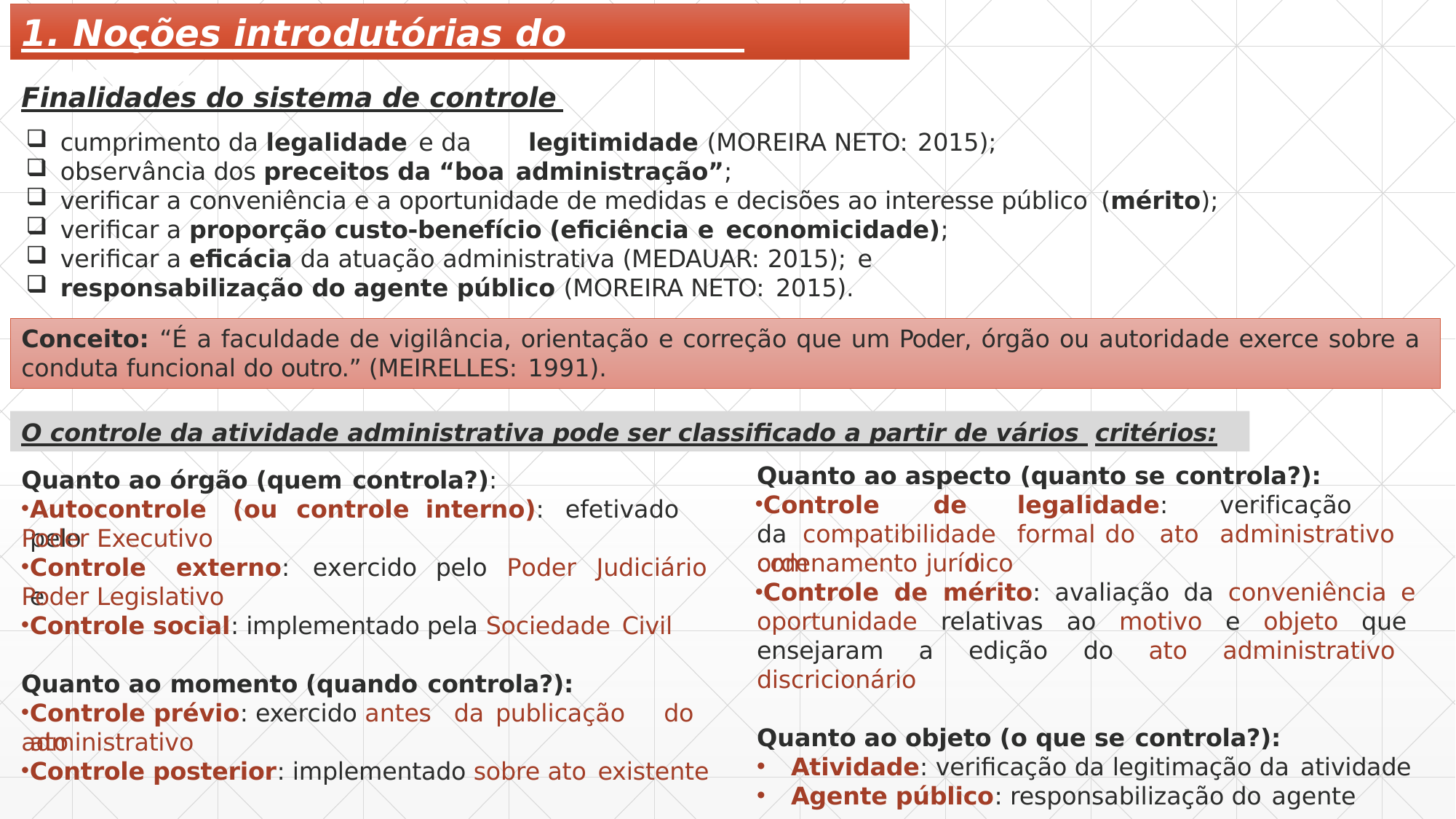

# 1. Noções introdutórias do controle

Finalidades do sistema de controle
cumprimento da legalidade e da	legitimidade (MOREIRA NETO: 2015);
observância dos preceitos da “boa administração”;
verificar a conveniência e a oportunidade de medidas e decisões ao interesse público (mérito);
verificar a proporção custo-benefício (eficiência e economicidade);
verificar a eficácia da atuação administrativa (MEDAUAR: 2015); e
responsabilização do agente público (MOREIRA NETO: 2015).
Conceito: “É a faculdade de vigilância, orientação e correção que um Poder, órgão ou autoridade exerce sobre a
conduta funcional do outro.” (MEIRELLES: 1991).

O controle da atividade administrativa pode ser classificado a partir de vários critérios:

Quanto ao aspecto (quanto se controla?):
Controle	de	legalidade:	verificação	da  compatibilidade	formal	do	ato	administrativo	com		o
Quanto ao órgão (quem controla?):

Autocontrole	(ou	controle	interno):	efetivado	pelo
Poder Executivo
ordenamento jurídico
Controle	externo:	exercido	pelo	Poder	Judiciário	e

Controle de mérito: avaliação da conveniência e  oportunidade relativas ao motivo e objeto que  ensejaram a edição do ato administrativo  discricionário
Poder Legislativo
Controle social: implementado pela Sociedade Civil

Quanto ao momento (quando controla?):
Controle prévio: exercido antes  da publicação	do ato

Quanto ao objeto (o que se controla?):
administrativo
Atividade: verificação da legitimação da atividade
Controle posterior: implementado sobre ato existente

Agente público: responsabilização do agente